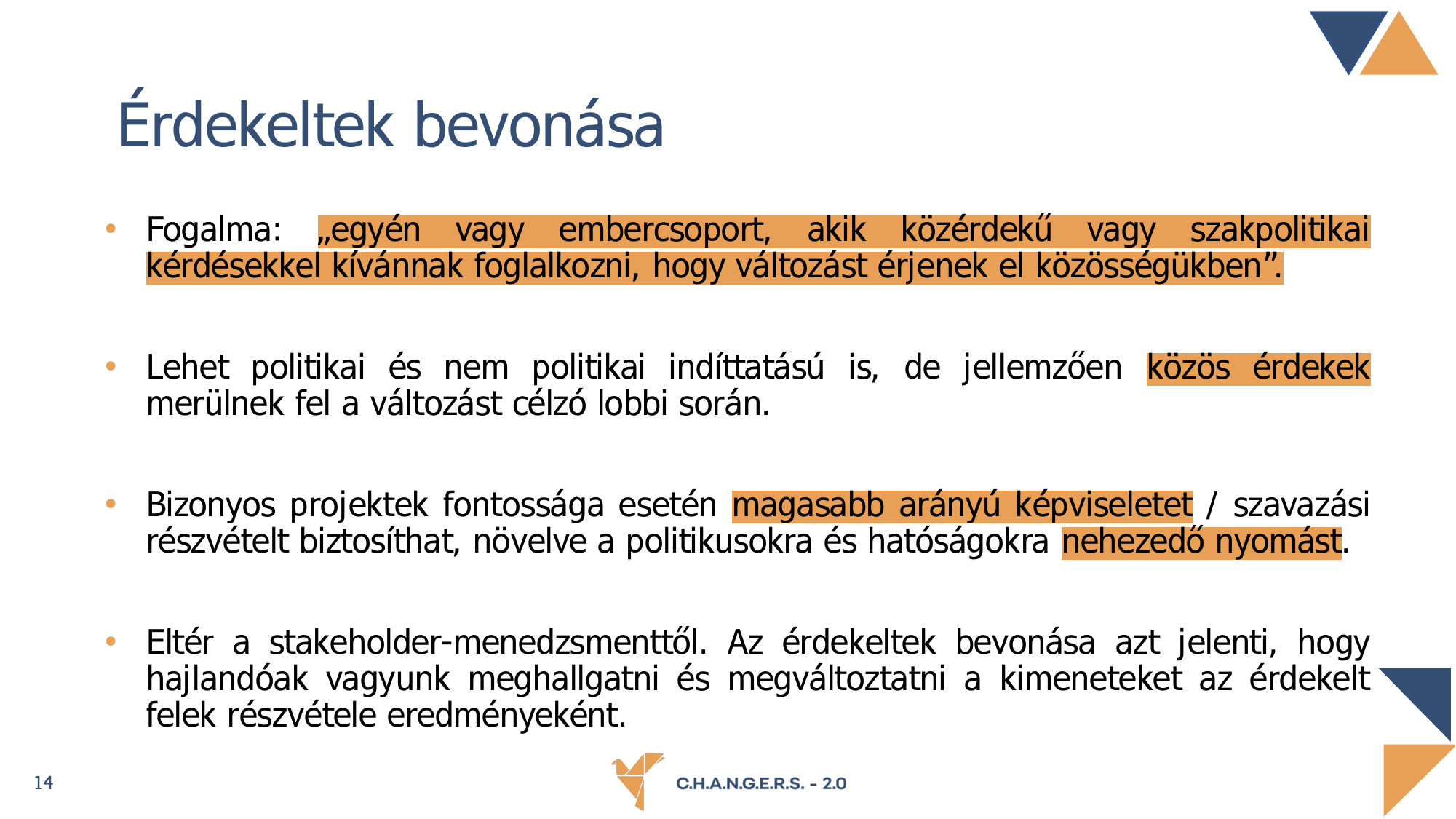

# Érdekeltek bevonása
Fogalma: „egyén vagy embercsoport, akik közérdekű vagy szakpolitikai kérdésekkel kívánnak foglalkozni, hogy változást érjenek el közösségükben”.

Lehet politikai és nem politikai indíttatású is, de jellemzően közös érdekek merülnek fel a változást célzó lobbi során.

Bizonyos projektek fontossága esetén magasabb arányú képviseletet / szavazási részvételt biztosíthat, növelve a politikusokra és hatóságokra nehezedő nyomást.

Eltér a stakeholder-menedzsmenttől. Az érdekeltek bevonása azt jelenti, hogy hajlandóak vagyunk meghallgatni és megváltoztatni a kimeneteket az érdekelt felek részvétele eredményeként.